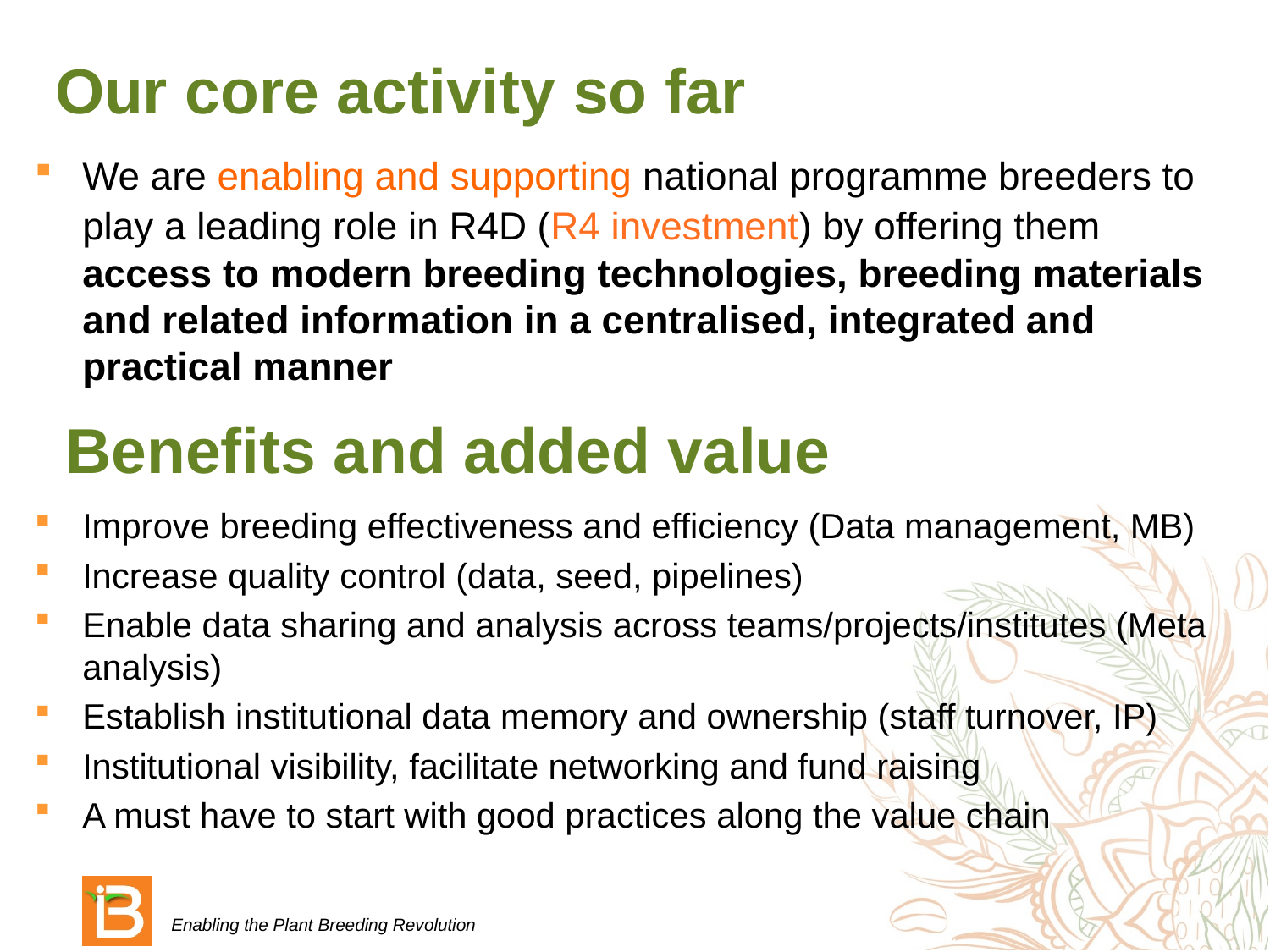

# Our core activity so far
We are enabling and supporting national programme breeders to play a leading role in R4D (R4 investment) by offering them  access to modern breeding technologies, breeding materials and related information in a centralised, integrated and practical manner

Improve breeding effectiveness and efficiency (Data management, MB)
Increase quality control (data, seed, pipelines)
Enable data sharing and analysis across teams/projects/institutes (Meta analysis)
Establish institutional data memory and ownership (staff turnover, IP)
Institutional visibility, facilitate networking and fund raising
A must have to start with good practices along the value chain

Benefits and added value

Enabling the Plant Breeding Revolution